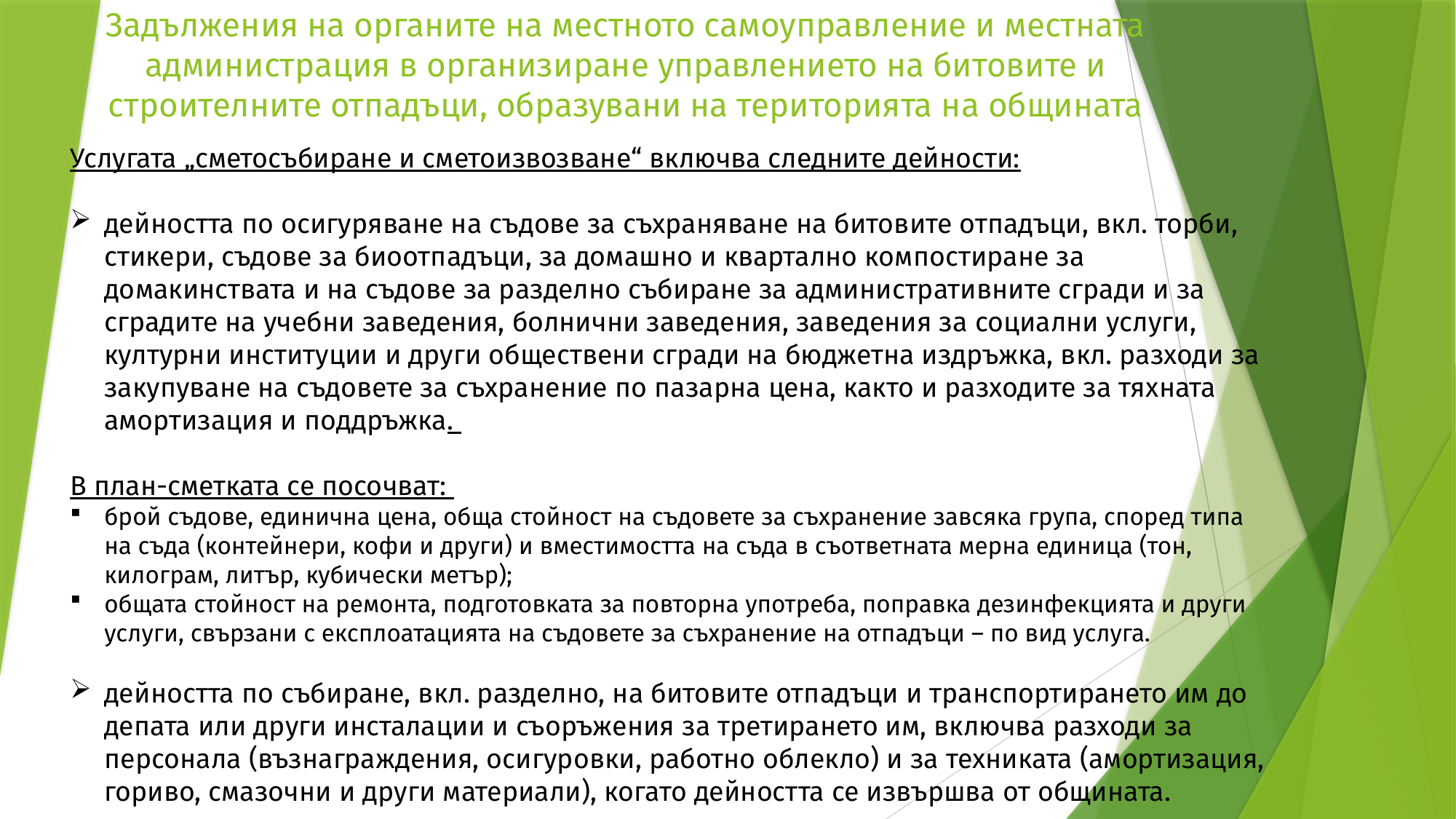

# Задължения на органите на местното самоуправление и местната администрация в организиране управлението на битовите и строителните отпадъци, образувани на територията на общината
Услугата „сметосъбиране и сметоизвозване“ включва следните дейности:

дейността по осигуряване на съдове за съхраняване на битовите отпадъци, вкл. торби, стикери, съдове за биоотпадъци, за домашно и квартално компостиране за домакинствата и на съдове за разделно събиране за административните сгради и за сградите на учебни заведения, болнични заведения, заведения за социални услуги, културни институции и други обществени сгради на бюджетна издръжка, вкл. разходи за закупуване на съдовете за съхранение по пазарна цена, както и разходите за тяхната амортизация и поддръжка.

В план-сметката се посочват:
брой съдове, единична цена, обща стойност на съдовете за съхранение завсяка група, според типа на съда (контейнери, кофи и други) и вместимостта на съда в съответната мерна единица (тон, килограм, литър, кубически метър);
общата стойност на ремонта, подготовката за повторна употреба, поправка дезинфекцията и други услуги, свързани с експлоатацията на съдовете за съхранение на отпадъци – по вид услуга.

дейността по събиране, вкл. разделно, на битовите отпадъци и транспортирането им до депата или други инсталации и съоръжения за третирането им, включва разходи за персонала (възнаграждения, осигуровки, работно облекло) и за техниката (амортизация, гориво, смазочни и други материали), когато дейността се извършва от общината.